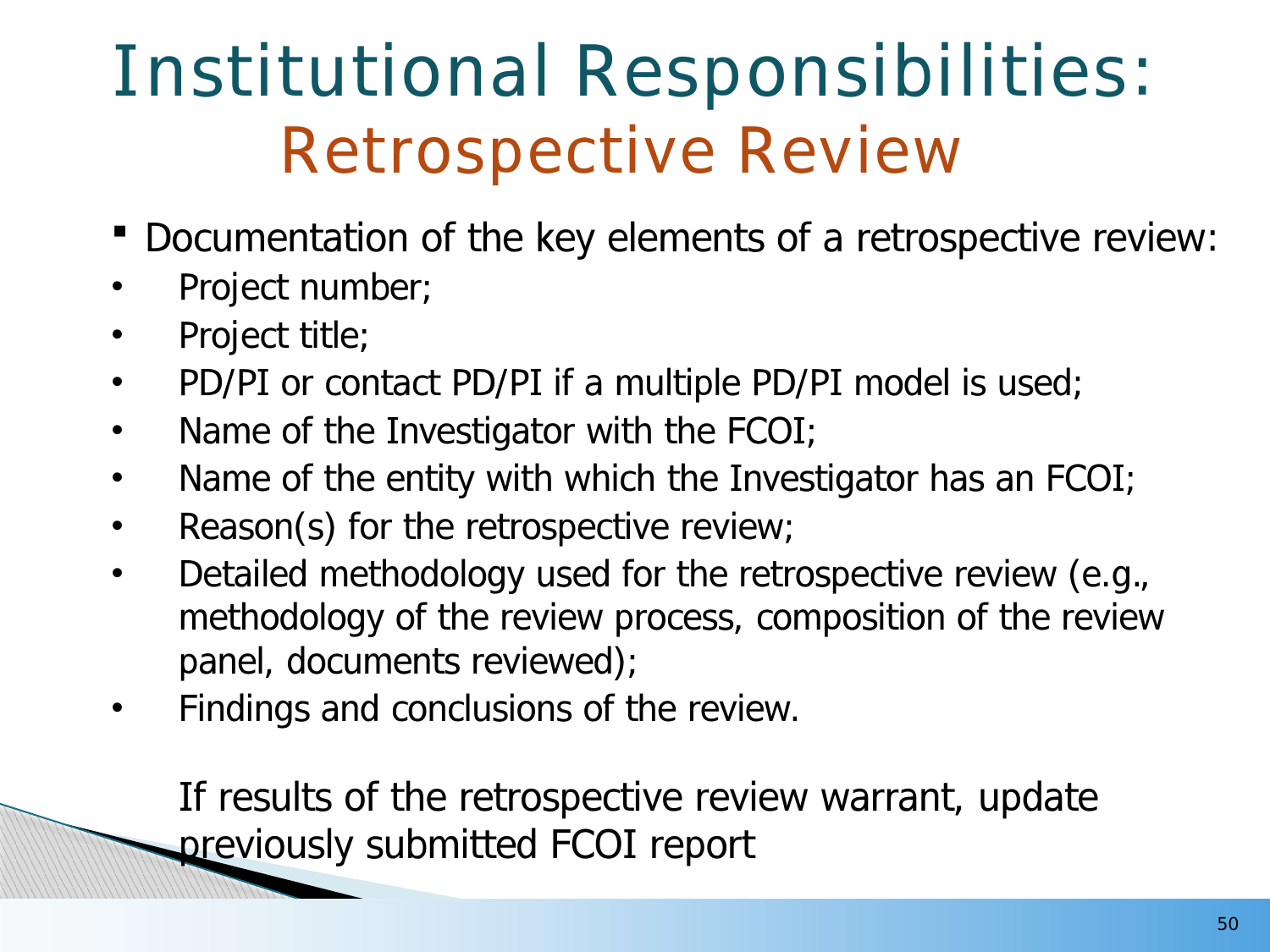

# Institutional Responsibilities: Retrospective Review

Documentation of the key elements of a retrospective review:
Project number;
Project title;
PD/PI or contact PD/PI if a multiple PD/PI model is used;
Name of the Investigator with the FCOI;
Name of the entity with which the Investigator has an FCOI;
Reason(s) for the retrospective review;
Detailed methodology used for the retrospective review (e.g., methodology of the review process, composition of the review panel, documents reviewed);
Findings and conclusions of the review.

	If results of the retrospective review warrant, update previously submitted FCOI report

50